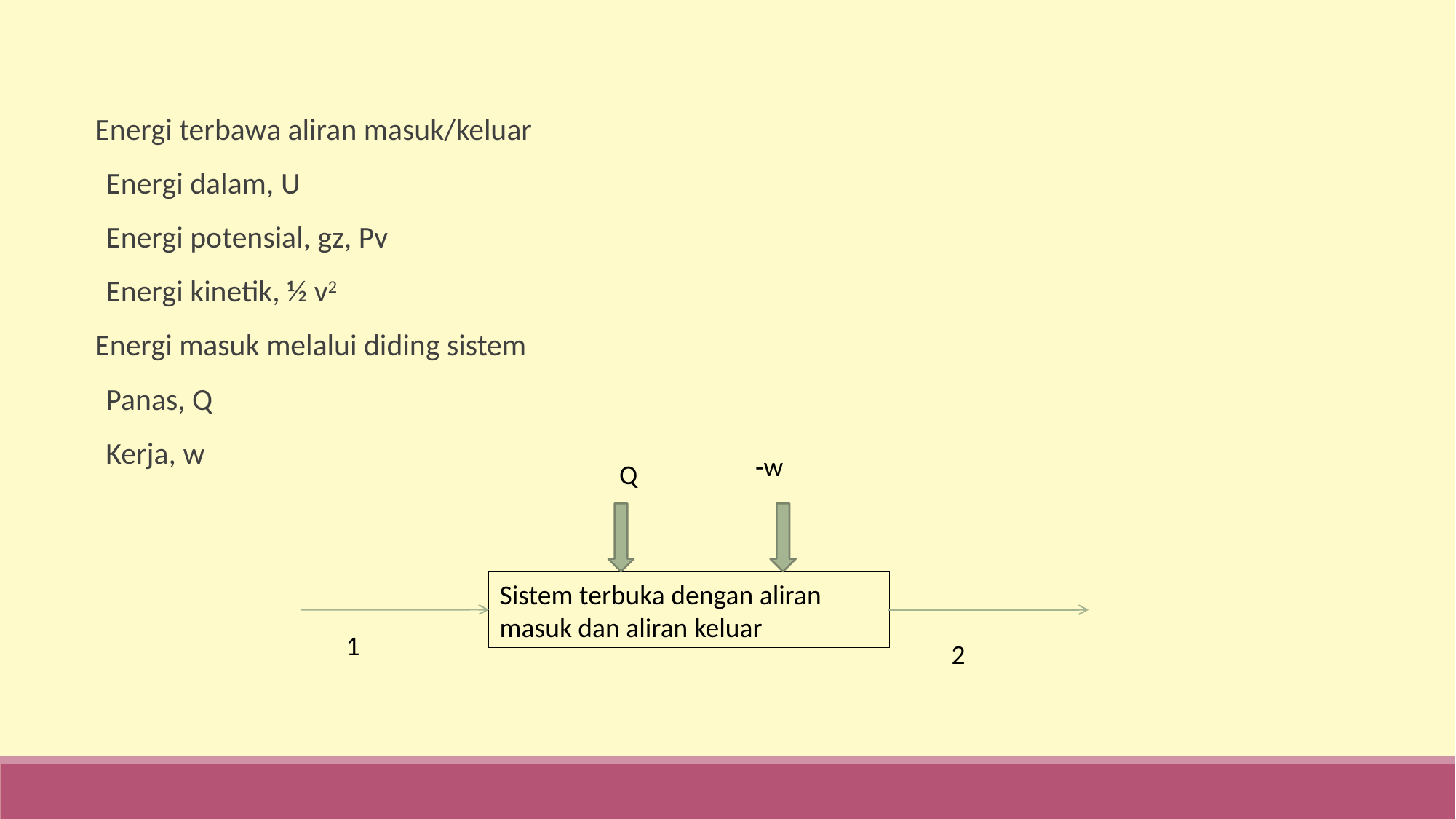

Energi terbawa aliran masuk/keluar
Energi dalam, U
Energi potensial, gz, Pv
Energi kinetik, ½ v2
Energi masuk melalui diding sistem
Panas, Q
Kerja, w

-w
Q

Sistem terbuka dengan aliran masuk dan aliran keluar
1
2